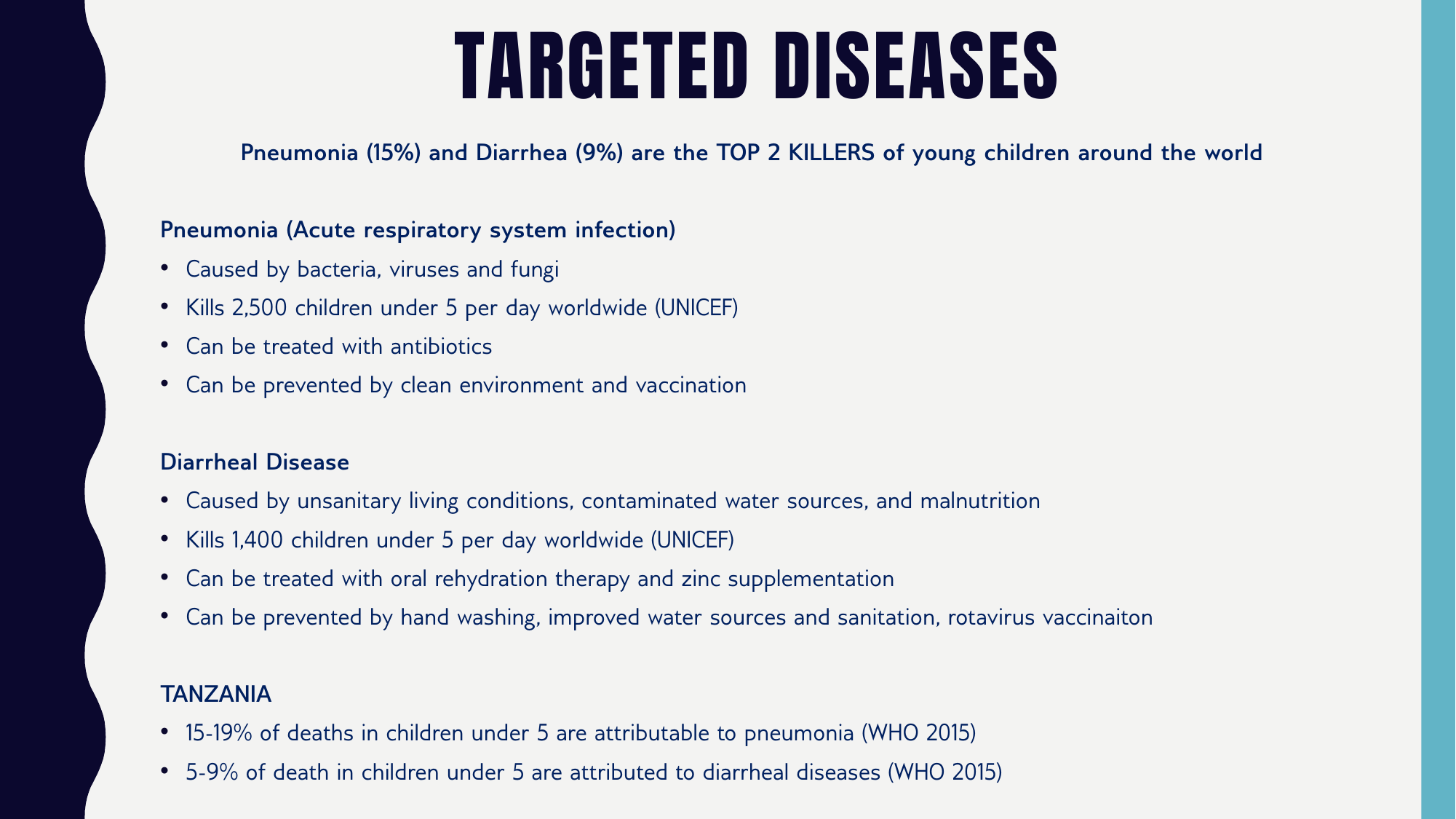

# TARGETED DISEASES
Pneumonia (15%) and Diarrhea (9%) are the TOP 2 KILLERS of young children around the world

Pneumonia (Acute respiratory system infection)
Caused by bacteria, viruses and fungi
Kills 2,500 children under 5 per day worldwide (UNICEF)
Can be treated with antibiotics
Can be prevented by clean environment and vaccination

Diarrheal Disease
Caused by unsanitary living conditions, contaminated water sources, and malnutrition
Kills 1,400 children under 5 per day worldwide (UNICEF)
Can be treated with oral rehydration therapy and zinc supplementation
Can be prevented by hand washing, improved water sources and sanitation, rotavirus vaccinaiton

TANZANIA
15-19% of deaths in children under 5 are attributable to pneumonia (WHO 2015)
5-9% of death in children under 5 are attributed to diarrheal diseases (WHO 2015)